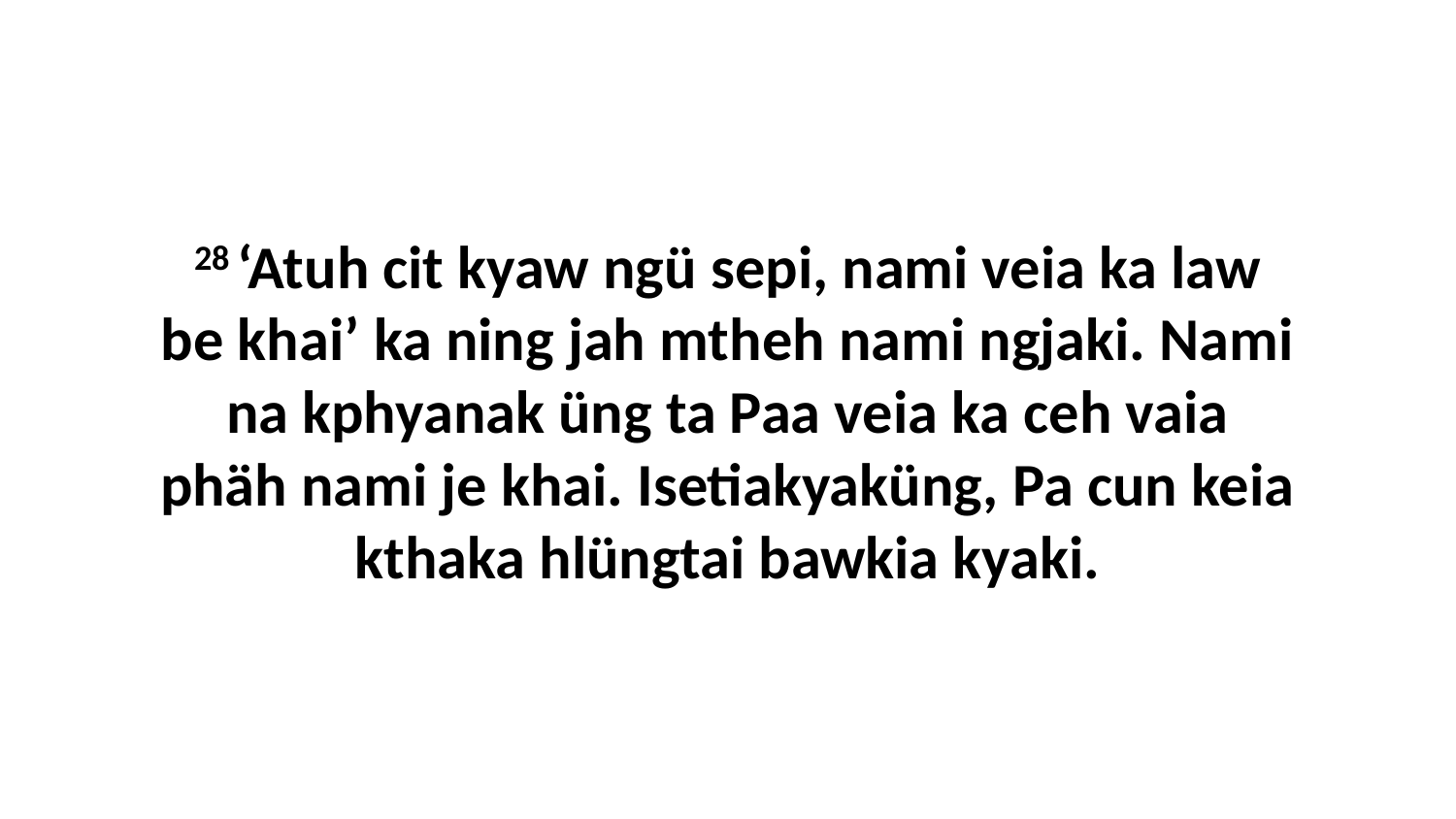

28 ‘Atuh cit kyaw ngü sepi, nami veia ka law be khai’ ka ning jah mtheh nami ngjaki. Nami na kphyanak üng ta Paa veia ka ceh vaia phäh nami je khai. Isetiakyaküng, Pa cun keia kthaka hlüngtai bawkia kyaki.